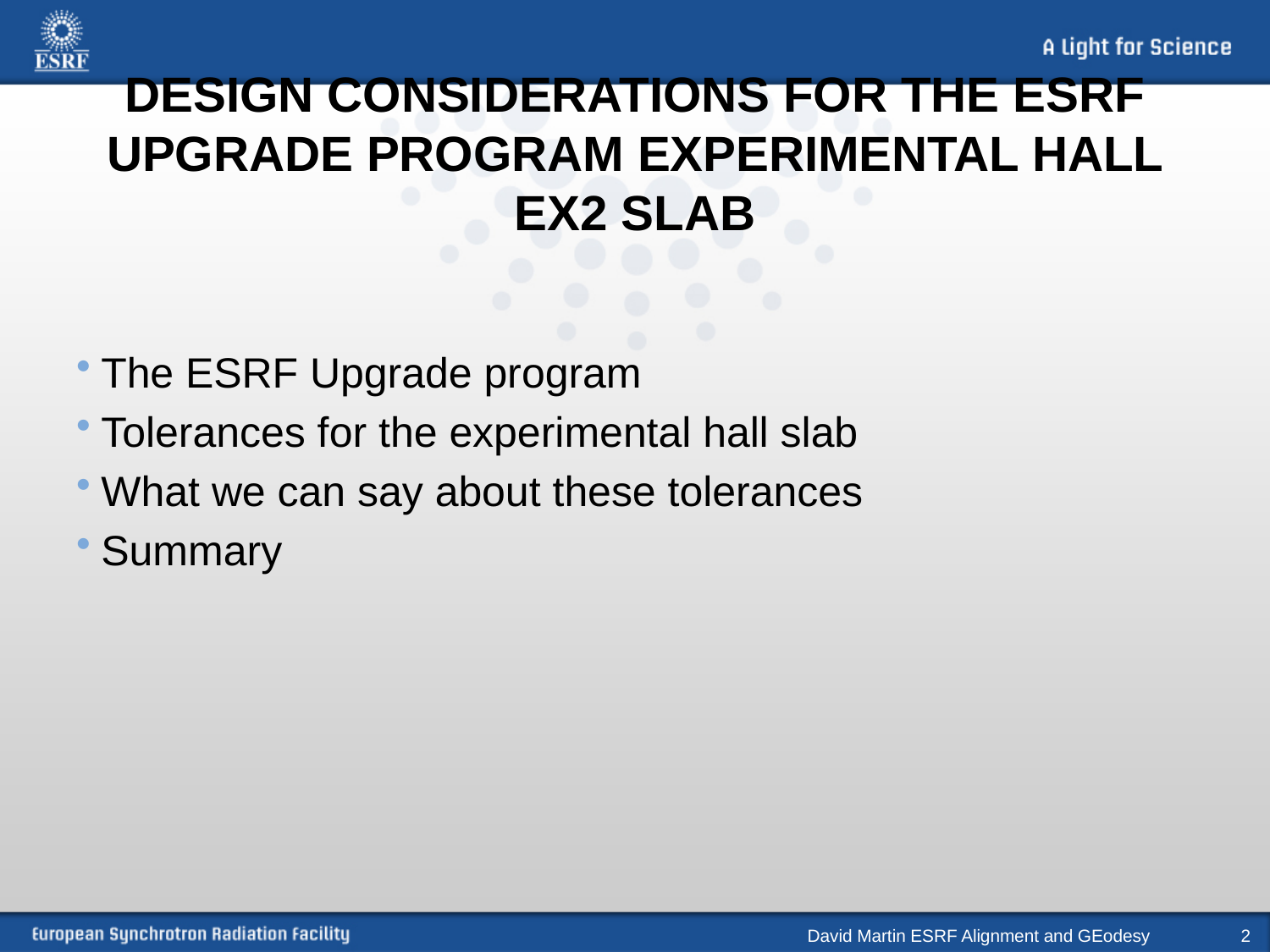

# Design Considerations for the ESRF Upgrade Program Experimental Hall EX2 Slab
The ESRF Upgrade program
Tolerances for the experimental hall slab
What we can say about these tolerances
Summary

David Martin ESRF Alignment and GEodesy
2